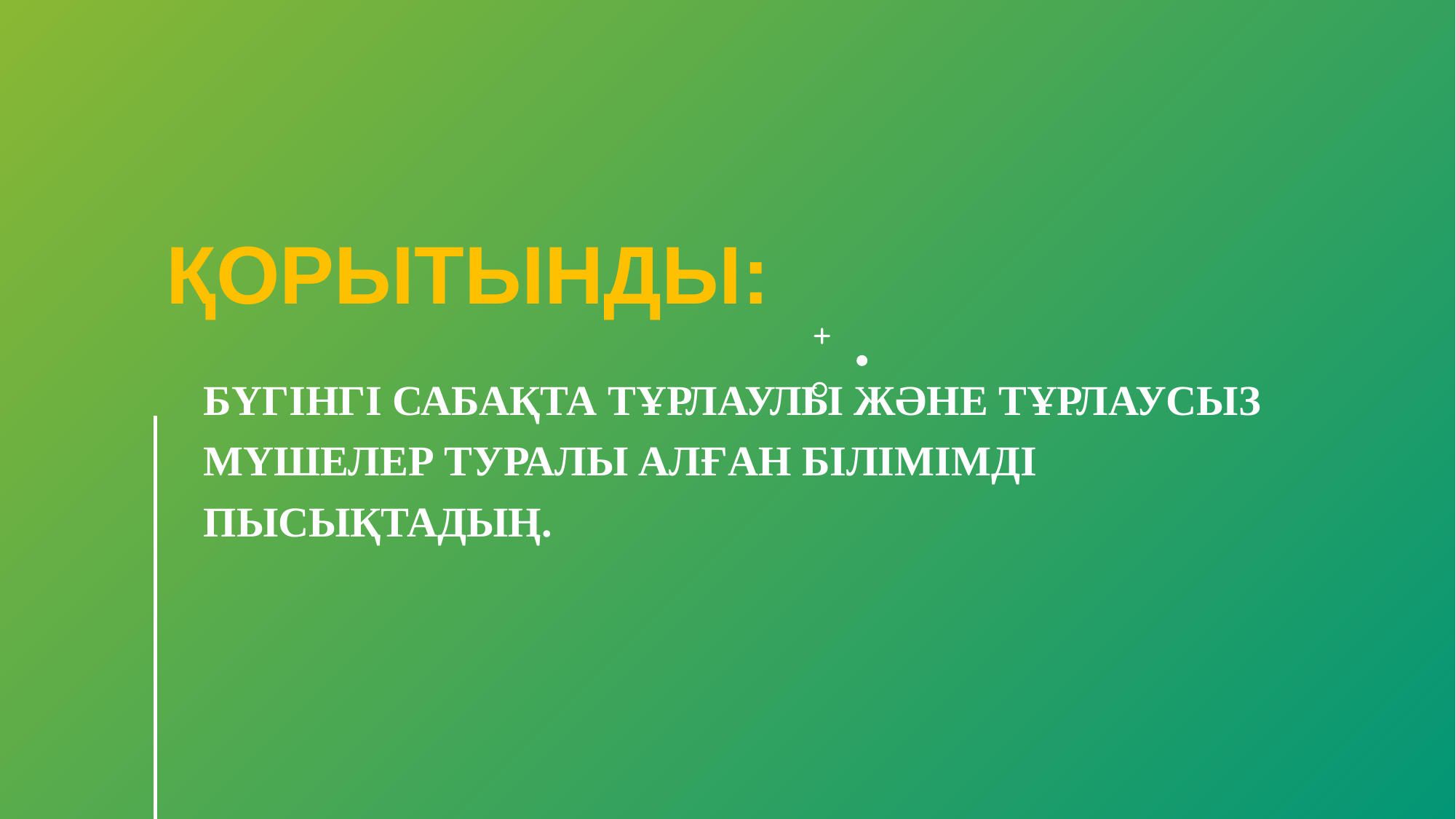

Қорытынды:

Бүгінгі сабақта тұрлаулы және тұрлаусыз мүшелер туралы алған білімімді пысықтадың.